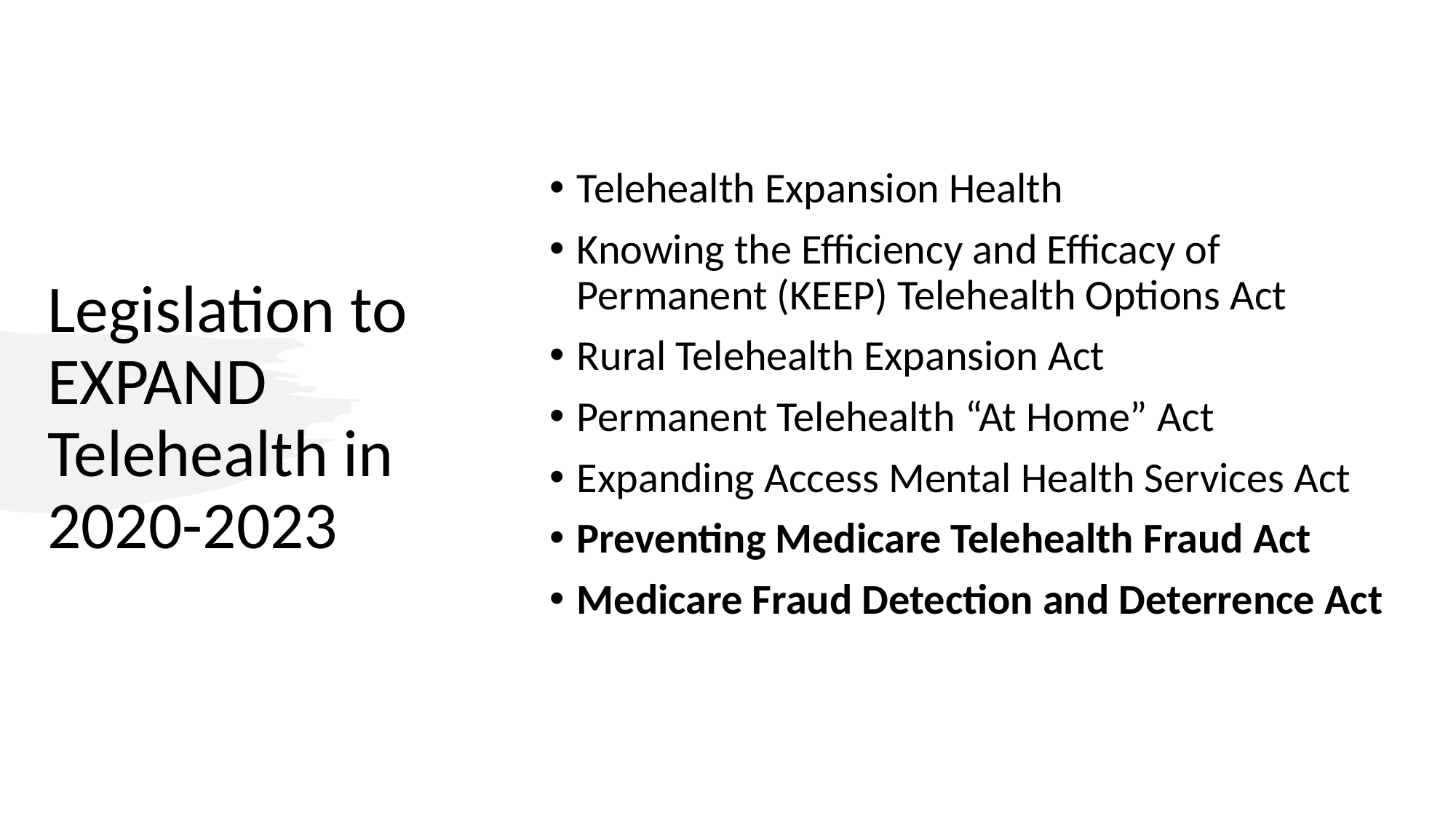

# Legislation to EXPAND Telehealth in 2020-2023
Telehealth Expansion Health
Knowing the Efficiency and Efficacy of Permanent (KEEP) Telehealth Options Act
Rural Telehealth Expansion Act
Permanent Telehealth “At Home” Act
Expanding Access Mental Health Services Act
Preventing Medicare Telehealth Fraud Act
Medicare Fraud Detection and Deterrence Act